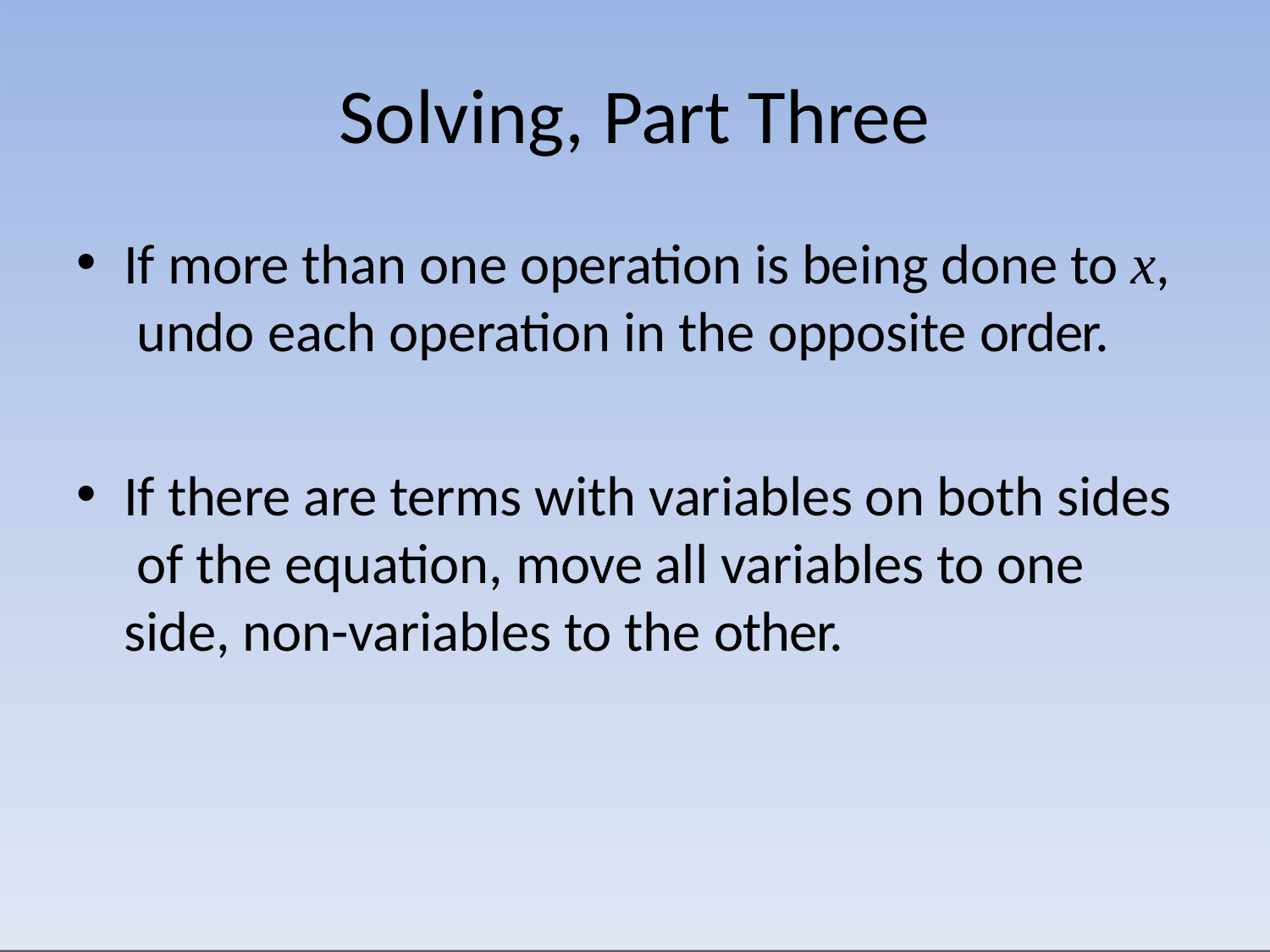

# Solving, Part Three
If more than one operation is being done to x,  undo each operation in the opposite order.

If there are terms with variables on both sides  of the equation, move all variables to one  side, non-variables to the other.